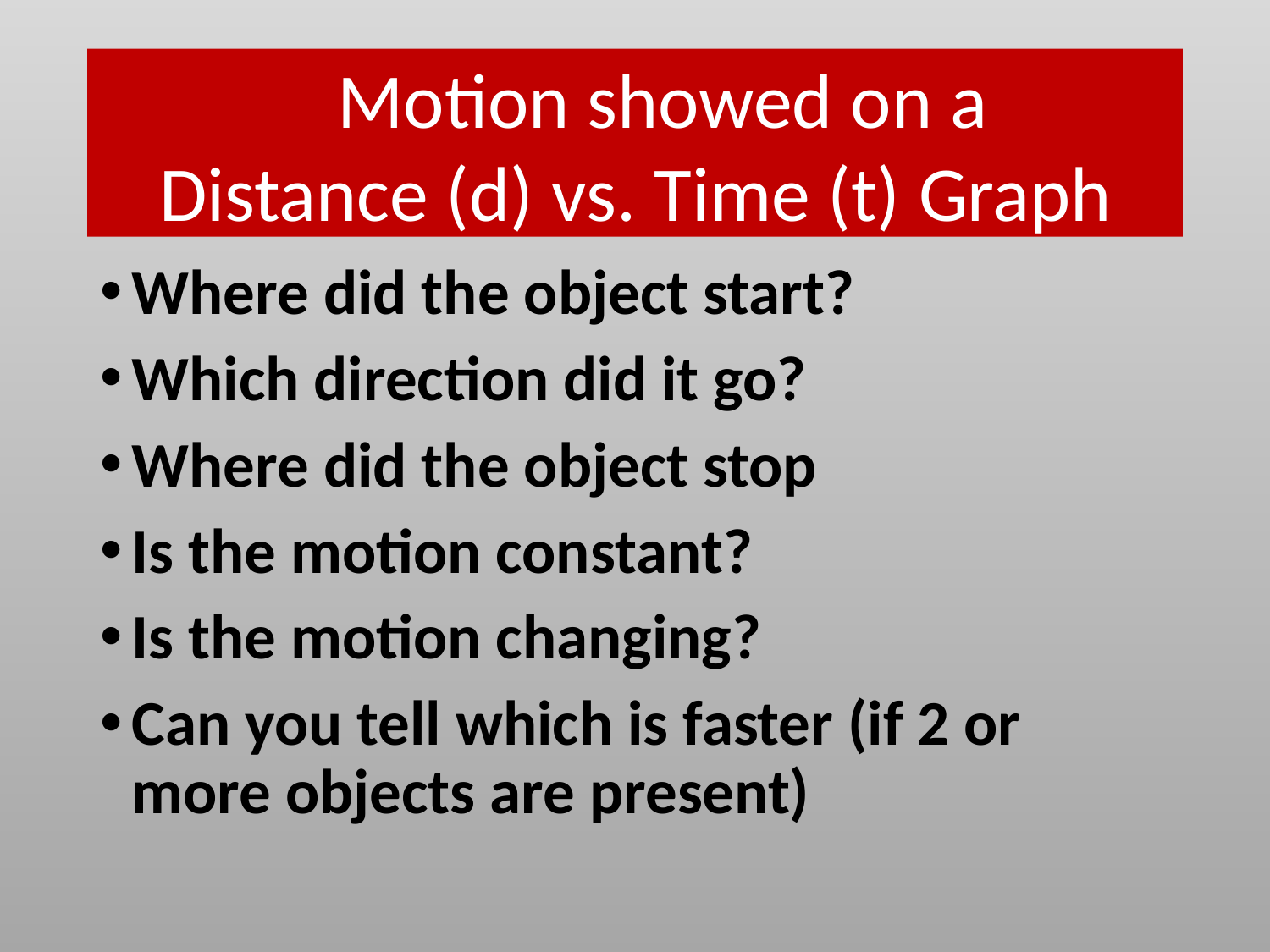

# Motion showed on a Distance (d) vs. Time (t) Graph
Where did the object start?
Which direction did it go?
Where did the object stop
Is the motion constant?
Is the motion changing?
Can you tell which is faster (if 2 or more objects are present)